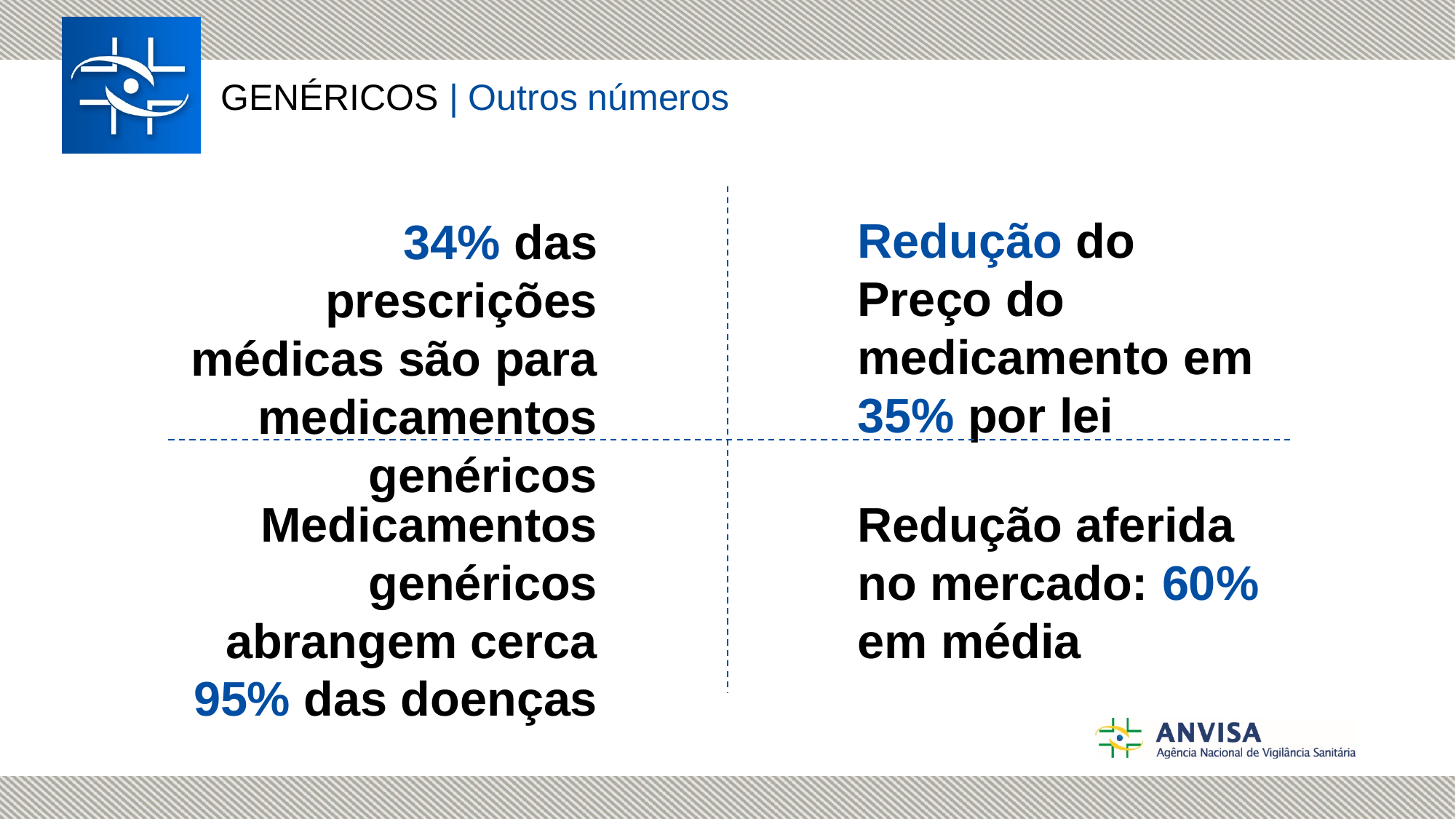

GENÉRICOS | Outros números
Redução do Preço do medicamento em 35% por lei
34% das prescrições médicas são para medicamentos genéricos
Medicamentos genéricos abrangem cerca 95% das doenças
Redução aferida no mercado: 60% em média